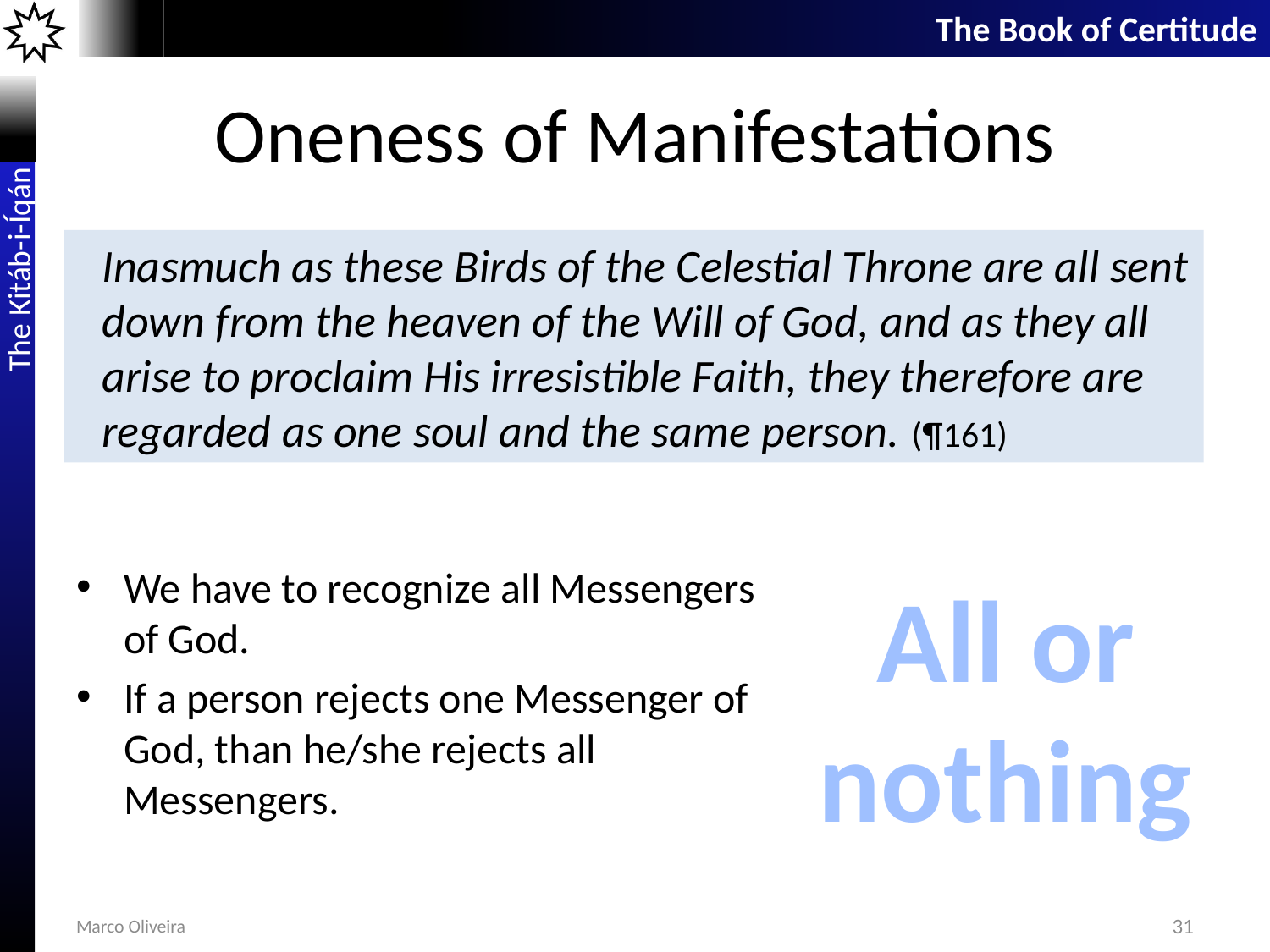

# Oneness of Manifestations
Inasmuch as these Birds of the Celestial Throne are all sent down from the heaven of the Will of God, and as they all arise to proclaim His irresistible Faith, they therefore are regarded as one soul and the same person. (¶161)
We have to recognize all Messengers of God.
If a person rejects one Messenger of God, than he/she rejects all Messengers.

All or nothing
Marco Oliveira
31